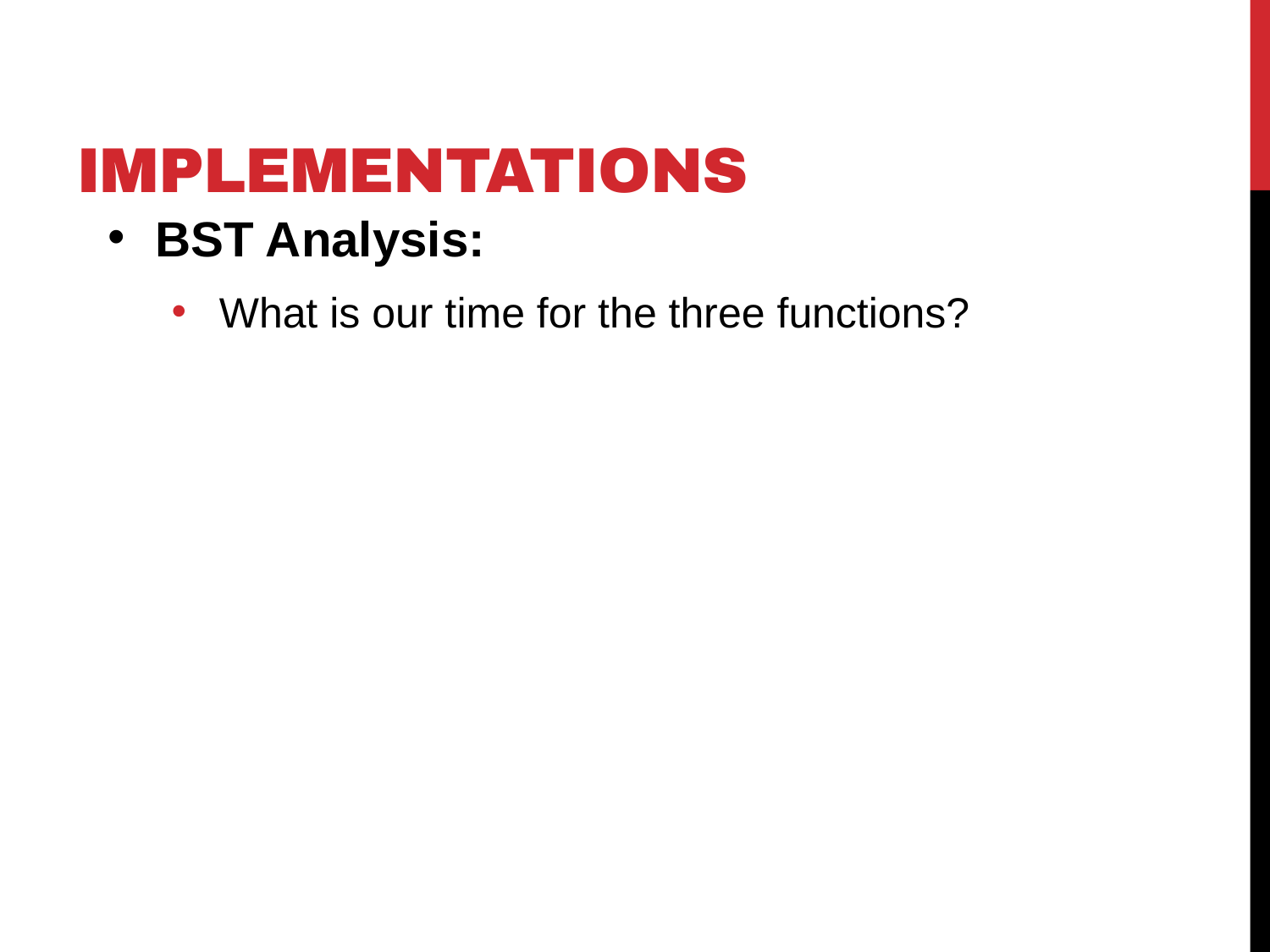

# Implementations
BST Analysis:
What is our time for the three functions?